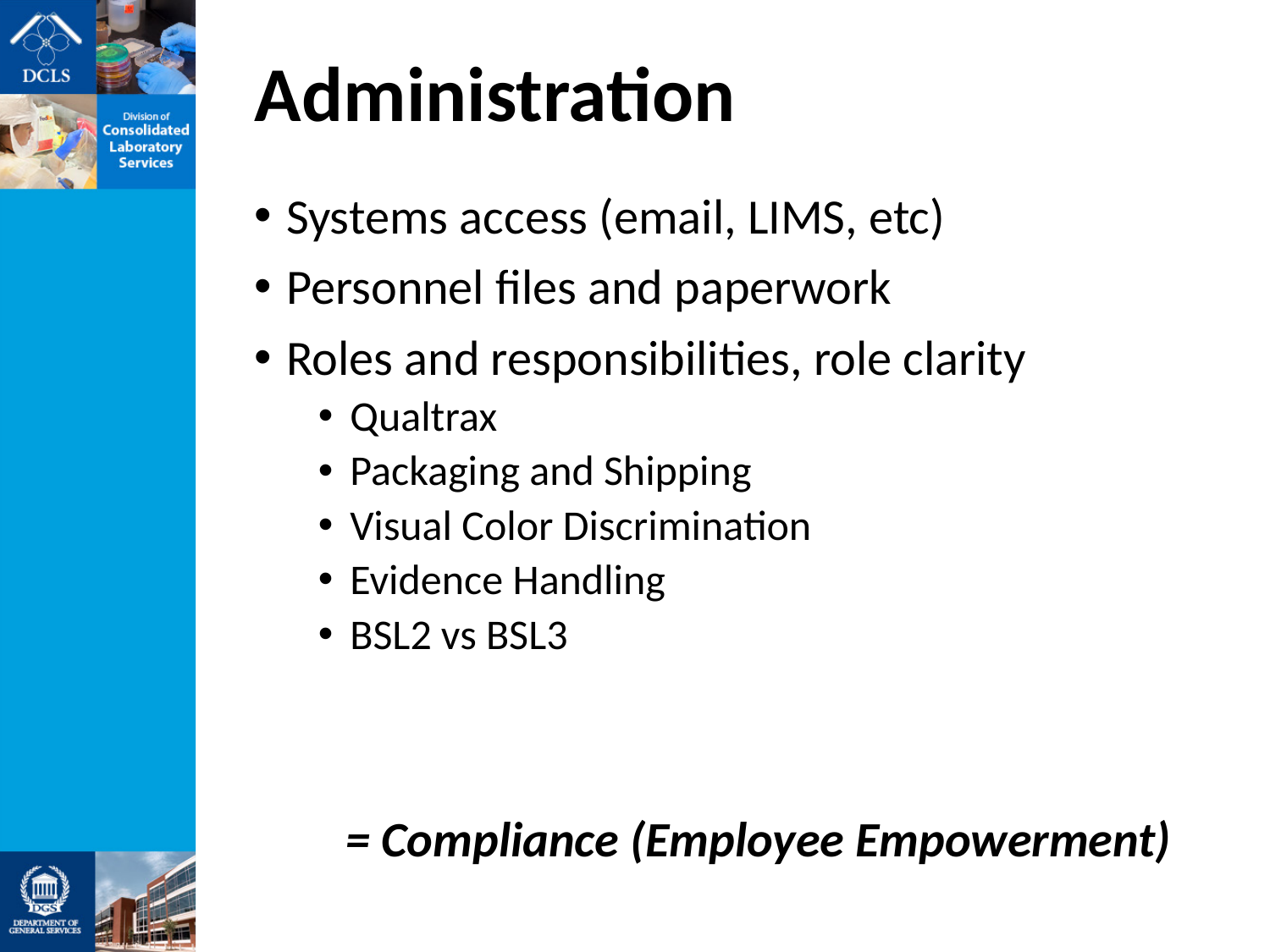

# Administration
Systems access (email, LIMS, etc)
Personnel files and paperwork
Roles and responsibilities, role clarity
Qualtrax
Packaging and Shipping
Visual Color Discrimination
Evidence Handling
BSL2 vs BSL3
= Compliance (Employee Empowerment)